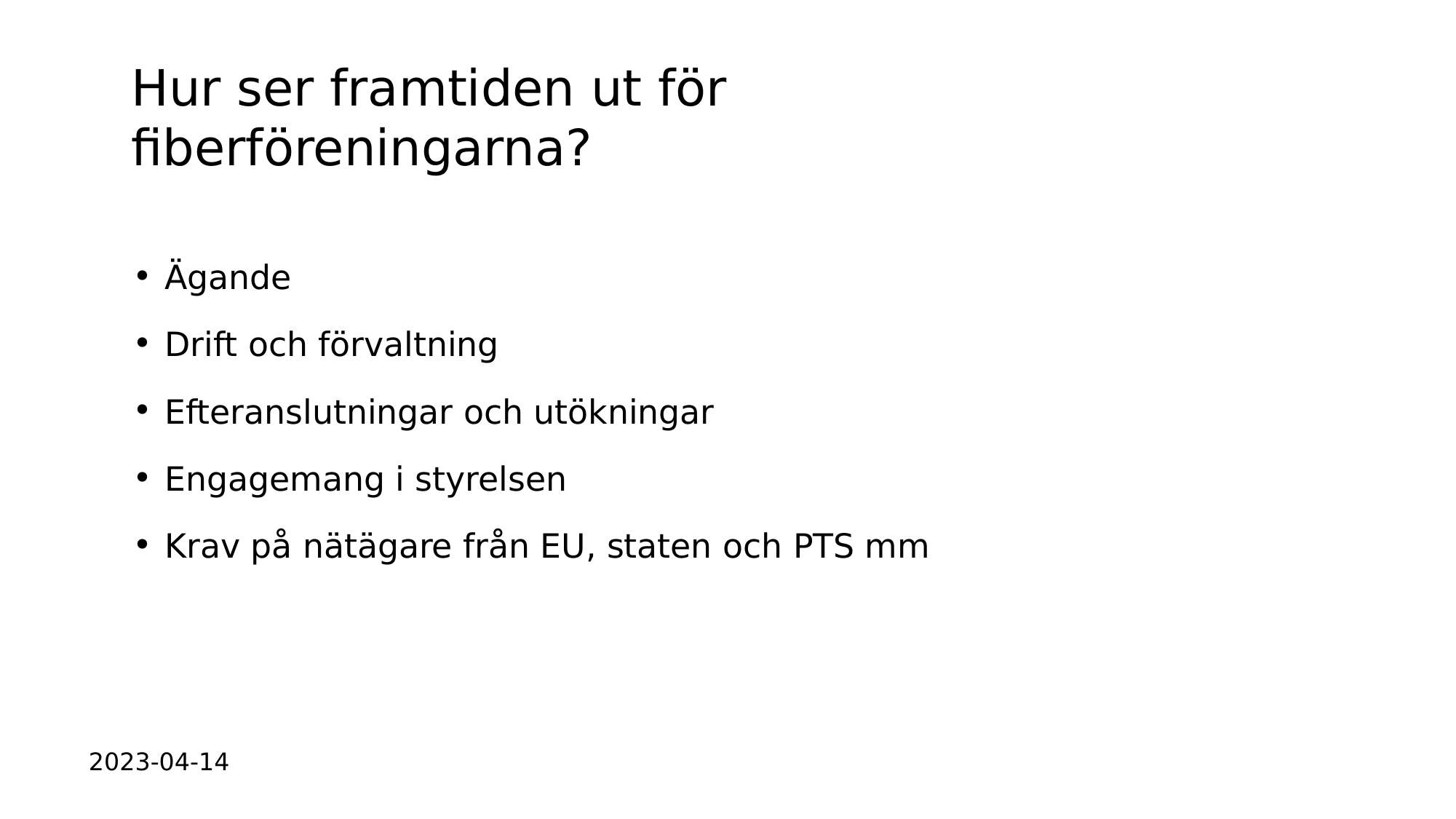

# Hur ser framtiden ut för fiberföreningarna?
Ägande
Drift och förvaltning
Efteranslutningar och utökningar
Engagemang i styrelsen
Krav på nätägare från EU, staten och PTS mm
2023-04-14